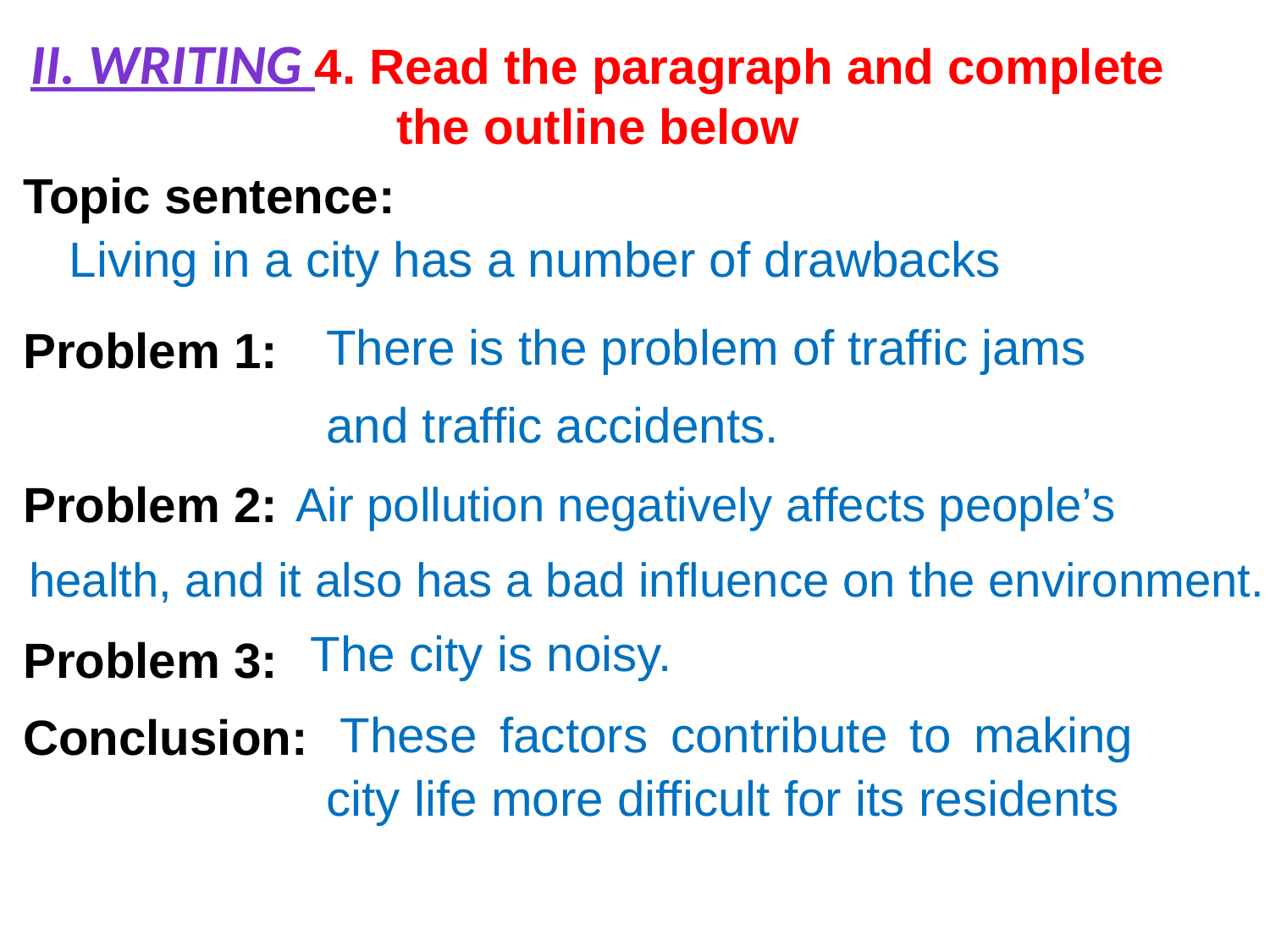

II. Writing 4. Read the paragraph and complete the outline below
Topic sentence:

Problem 1:

Problem 2:

Problem 3:
Conclusion:
Living in a city has a number of drawbacks
There is the problem of traffic jams
and traffic accidents.
                    Air pollution negatively affects people’s
health, and it also has a bad influence on the environment.
The city is noisy.
 These factors contribute to making city life more difficult for its residents